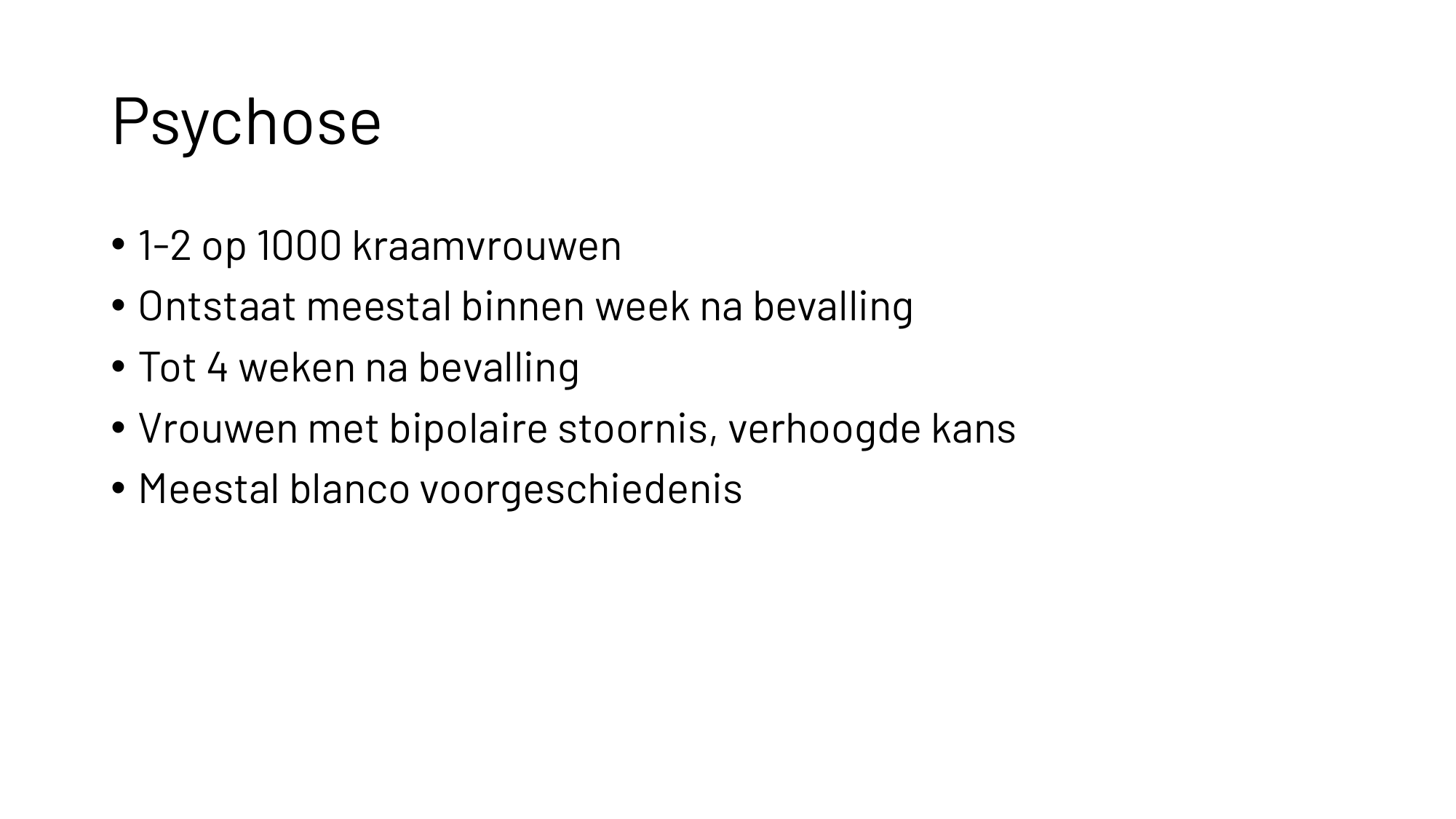

# Psychose
1-2 op 1000 kraamvrouwen
Ontstaat meestal binnen week na bevalling
Tot 4 weken na bevalling
Vrouwen met bipolaire stoornis, verhoogde kans
Meestal blanco voorgeschiedenis